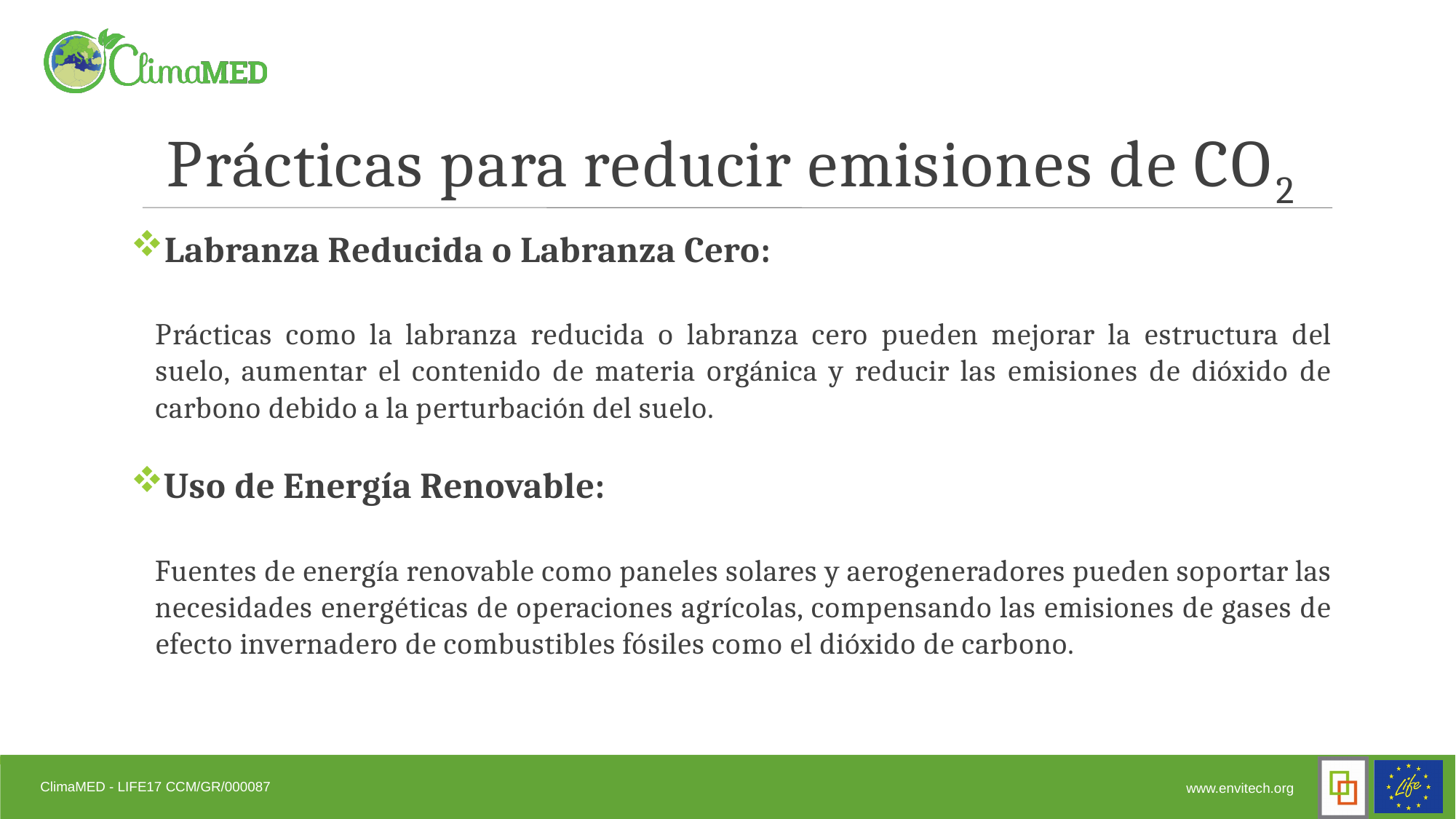

# Prácticas para reducir emisiones de CO2
Labranza Reducida o Labranza Cero:

Prácticas como la labranza reducida o labranza cero pueden mejorar la estructura del suelo, aumentar el contenido de materia orgánica y reducir las emisiones de dióxido de carbono debido a la perturbación del suelo.

Uso de Energía Renovable:

Fuentes de energía renovable como paneles solares y aerogeneradores pueden soportar las necesidades energéticas de operaciones agrícolas, compensando las emisiones de gases de efecto invernadero de combustibles fósiles como el dióxido de carbono.